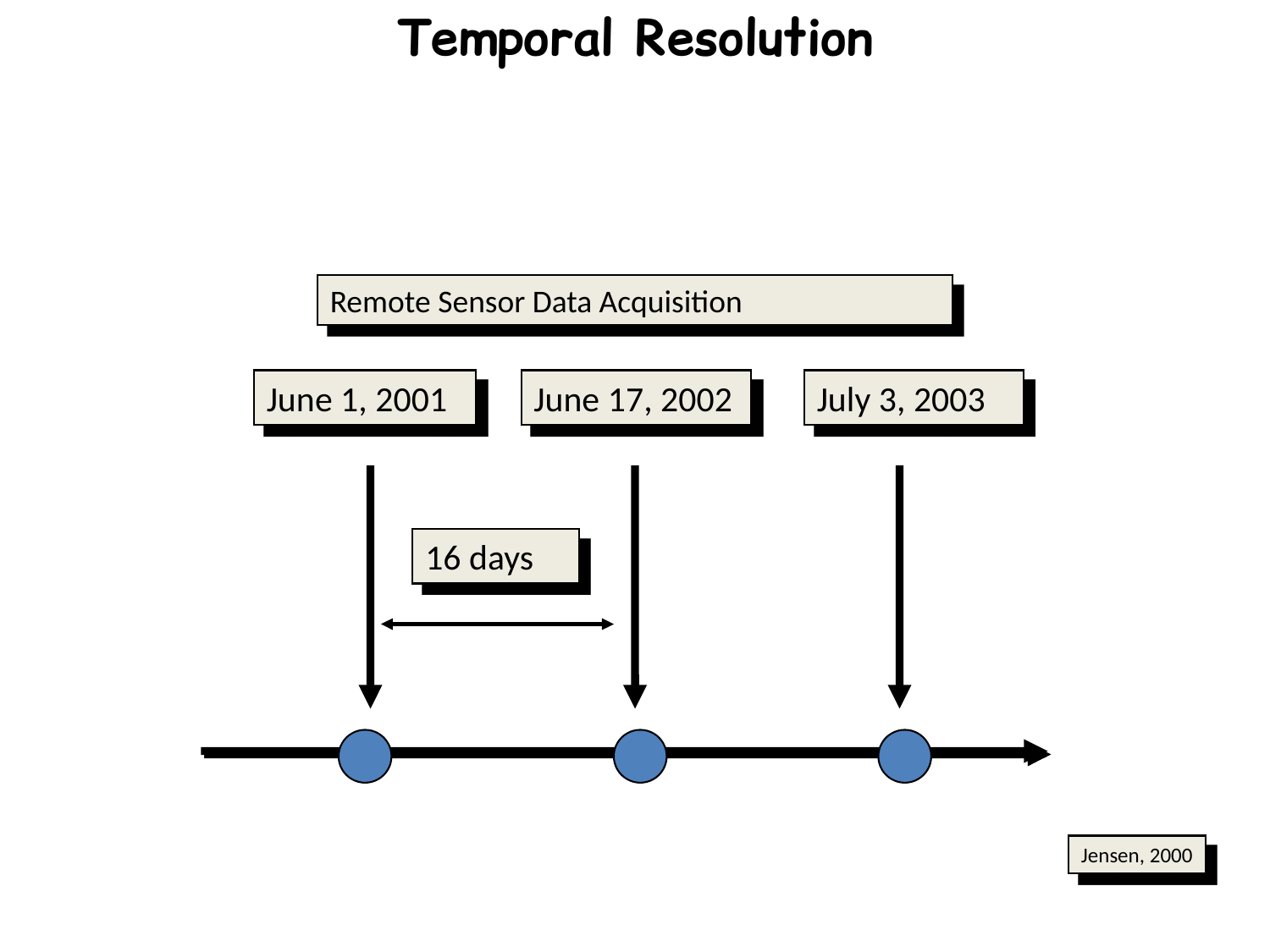

Temporal Resolution
Remote Sensor Data Acquisition
June 1, 2001
June 17, 2002
July 3, 2003

16 days

Jensen, 2000